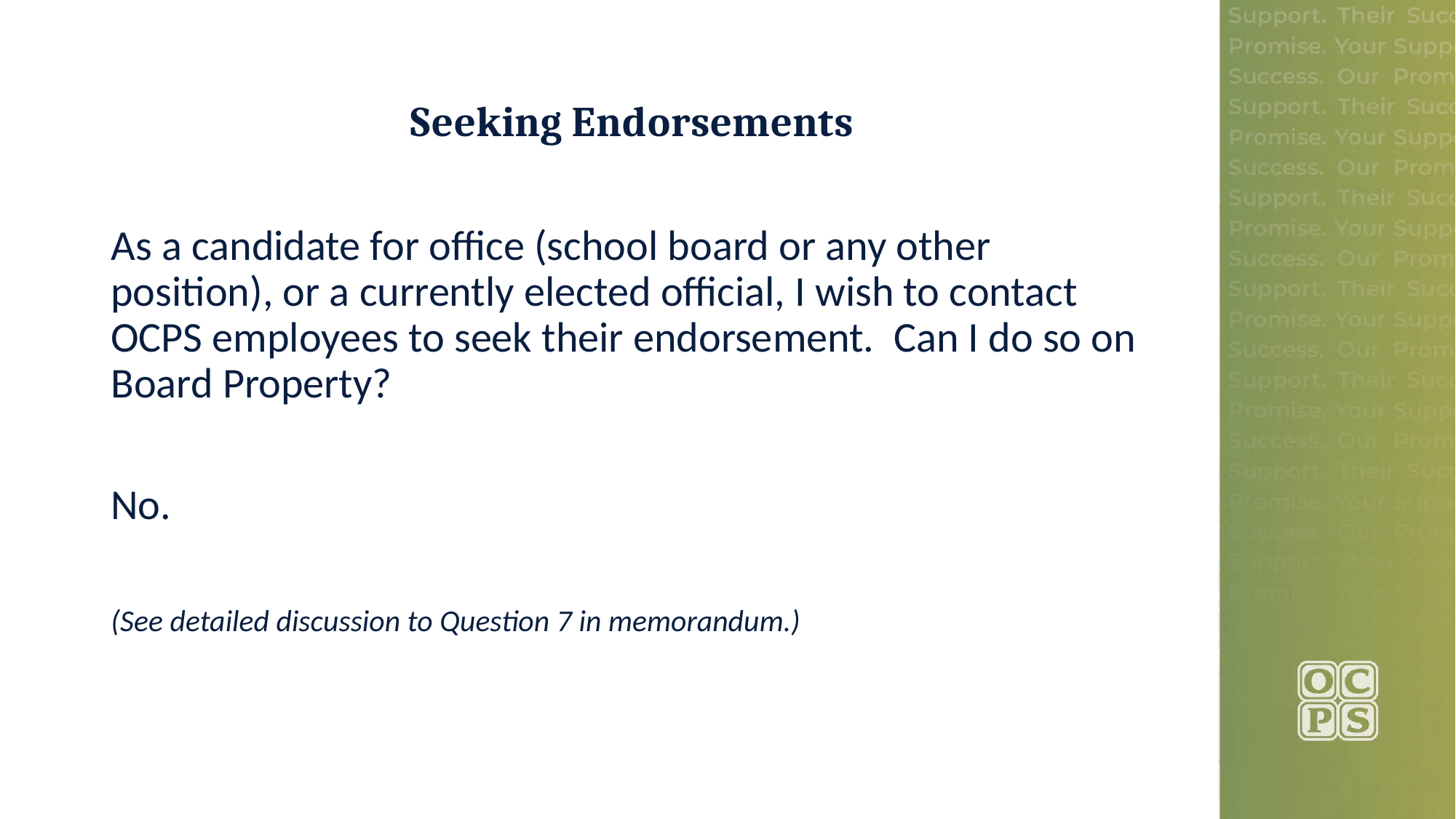

# Seeking Endorsements
As a candidate for office (school board or any other position), or a currently elected official, I wish to contact OCPS employees to seek their endorsement.  Can I do so on Board Property?

No.

(See detailed discussion to Question 7 in memorandum.)